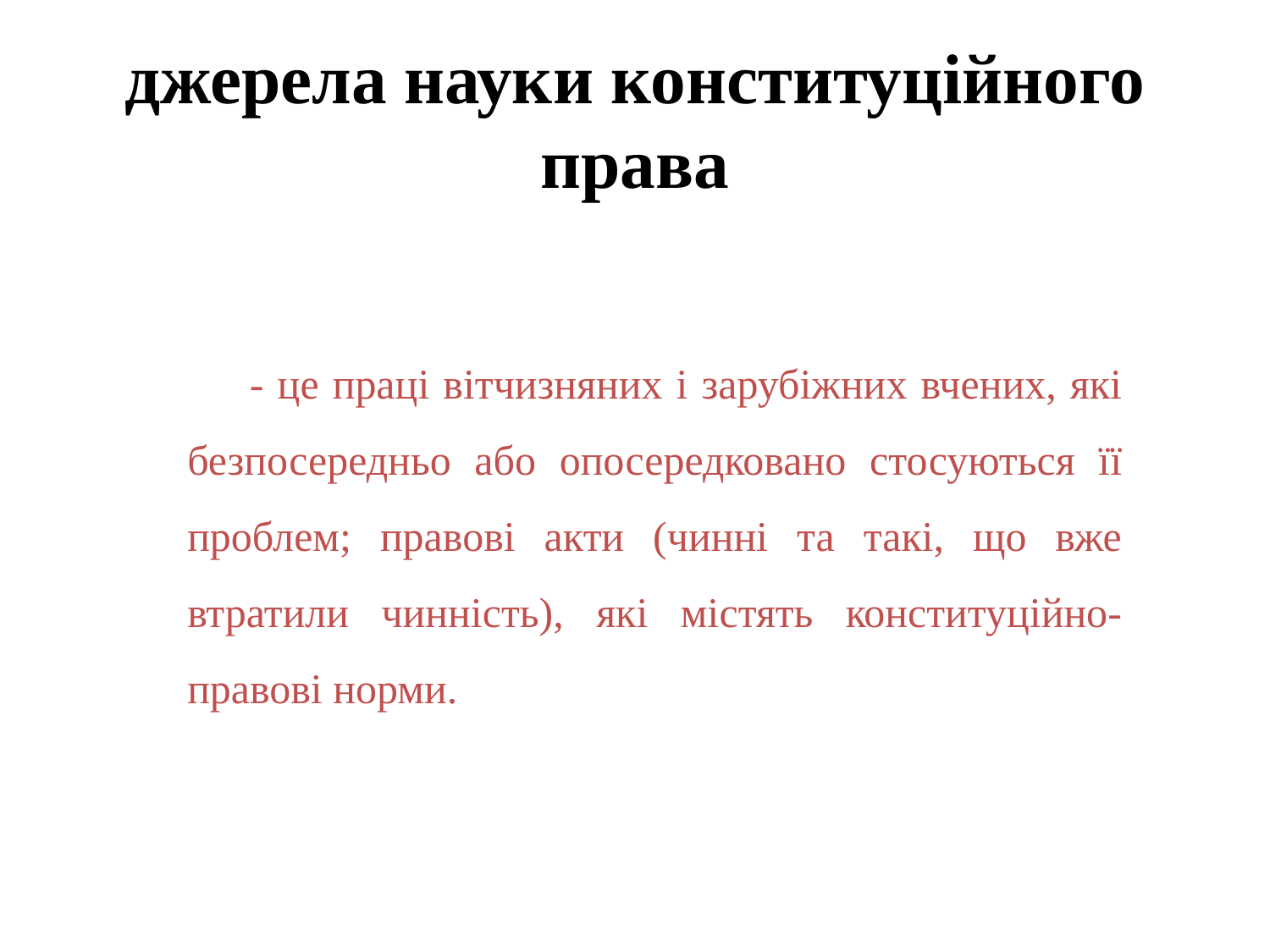

# джерела науки конституційного права
- це праці вітчизняних і зарубіжних вчених, які безпосередньо або опосередковано стосуються її проблем; правові акти (чинні та такі, що вже втратили чинність), які містять конституційно-правові норми.